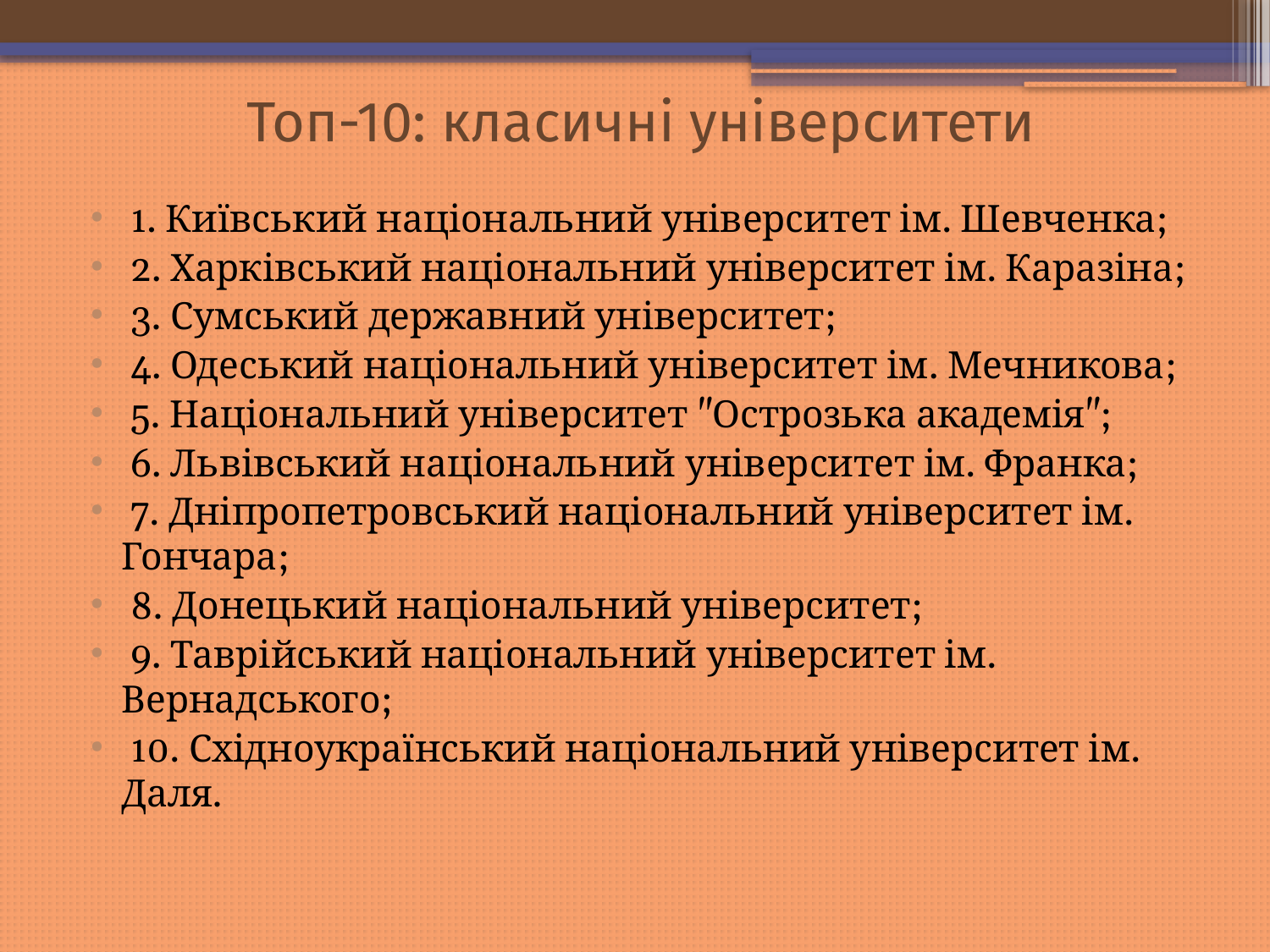

# Топ-10: класичні університети
 1. Київський національний університет ім. Шевченка;
 2. Харківський національний університет ім. Каразіна;
 3. Сумський державний університет;
 4. Одеський національний університет ім. Мечникова;
 5. Національний університет "Острозька академія";
 6. Львівський національний університет ім. Франка;
 7. Дніпропетровський національний університет ім. Гончара;
 8. Донецький національний університет;
 9. Таврійський національний університет ім. Вернадського;
 10. Східноукраїнський національний університет ім. Даля.